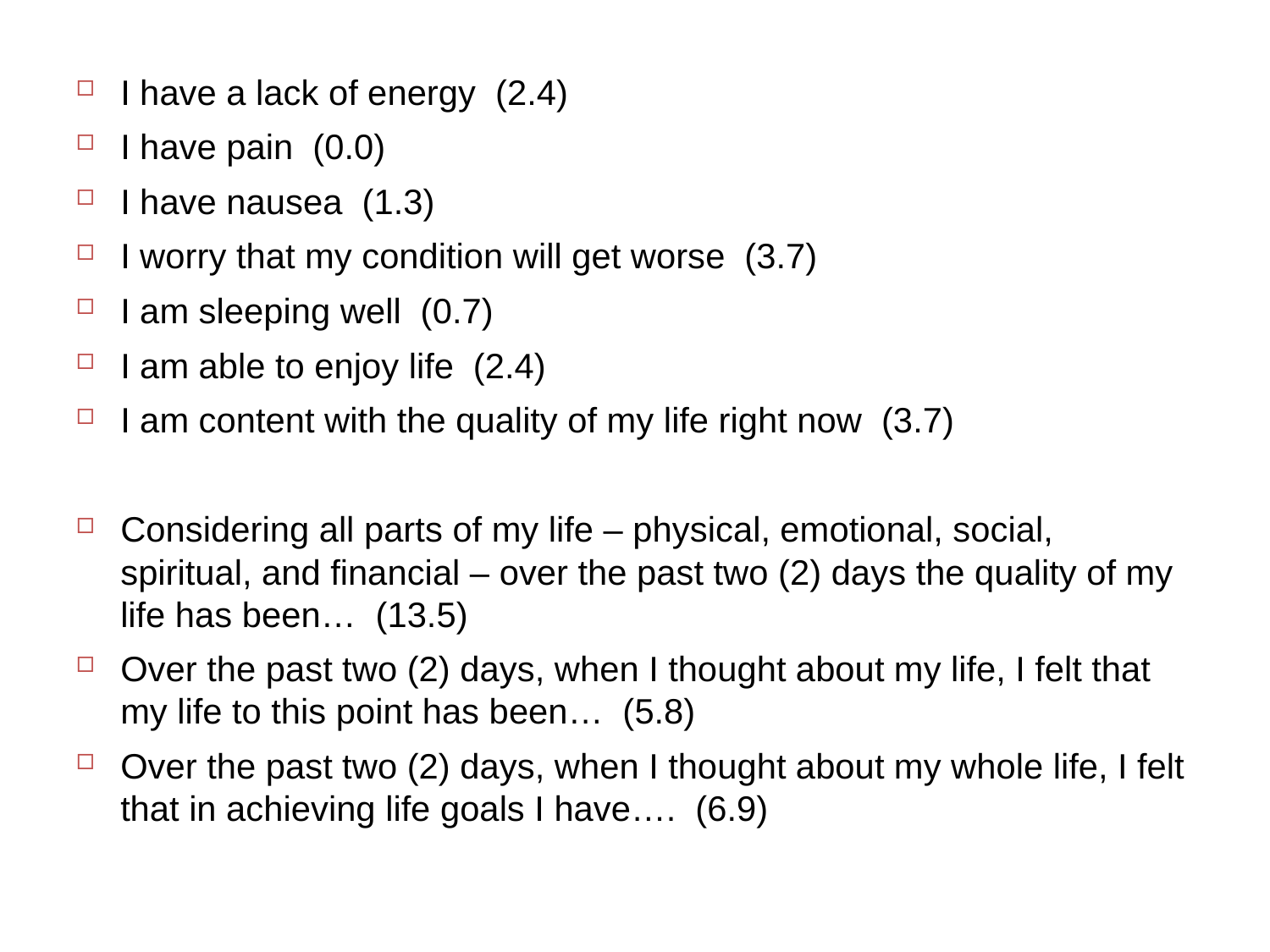

I have a lack of energy  (2.4)
I have pain  (0.0)
I have nausea  (1.3)
I worry that my condition will get worse  (3.7)
I am sleeping well  (0.7)
I am able to enjoy life  (2.4)
I am content with the quality of my life right now  (3.7)

Considering all parts of my life – physical, emotional, social, spiritual, and financial – over the past two (2) days the quality of my life has been…  (13.5)
Over the past two (2) days, when I thought about my life, I felt that my life to this point has been…  (5.8)
Over the past two (2) days, when I thought about my whole life, I felt that in achieving life goals I have….  (6.9)